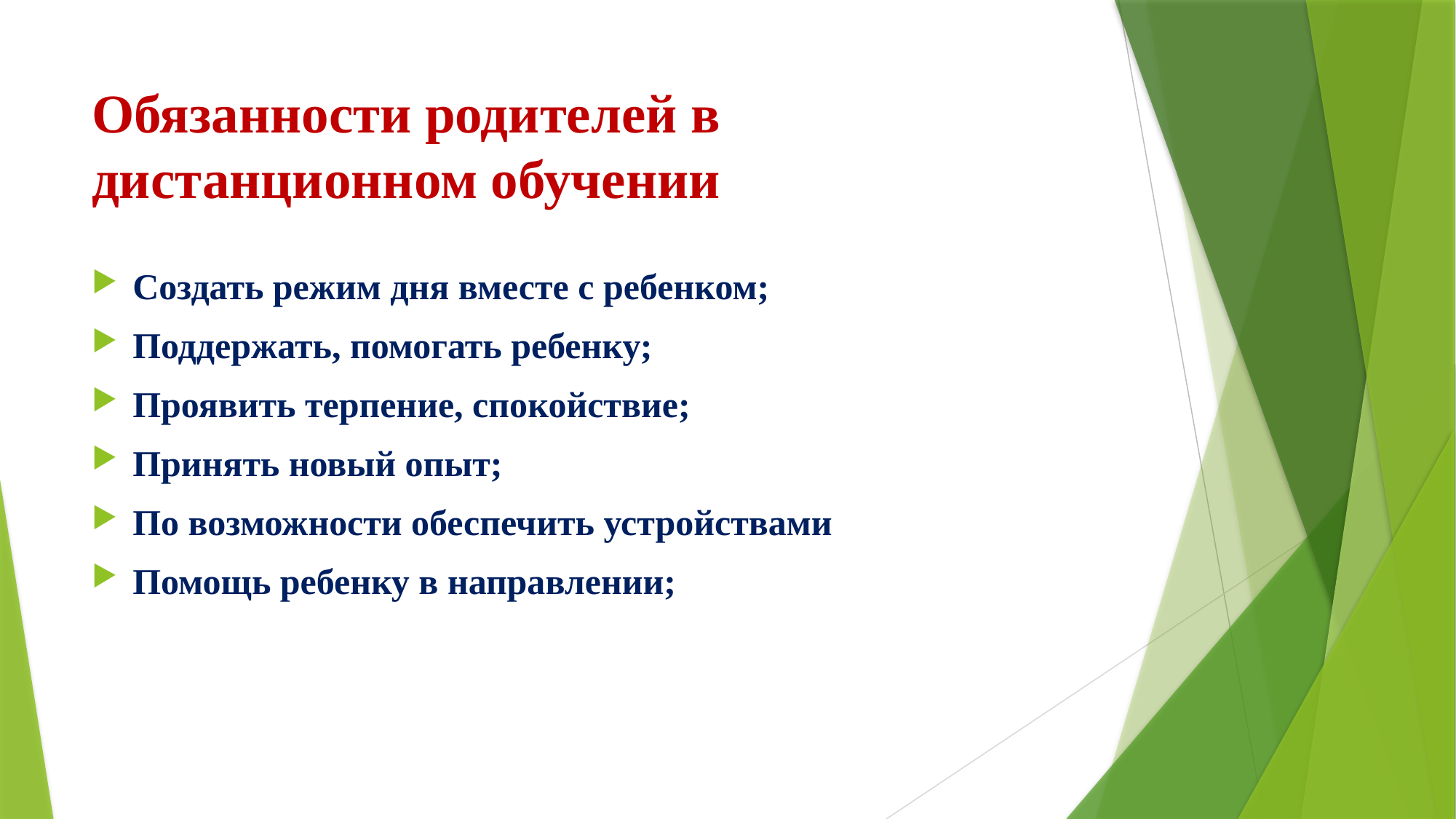

# Обязанности родителей в дистанционном обучении
Создать режим дня вместе с ребенком;
Поддержать, помогать ребенку;
Проявить терпение, спокойствие;
Принять новый опыт;
По возможности обеспечить устройствами
Помощь ребенку в направлении;